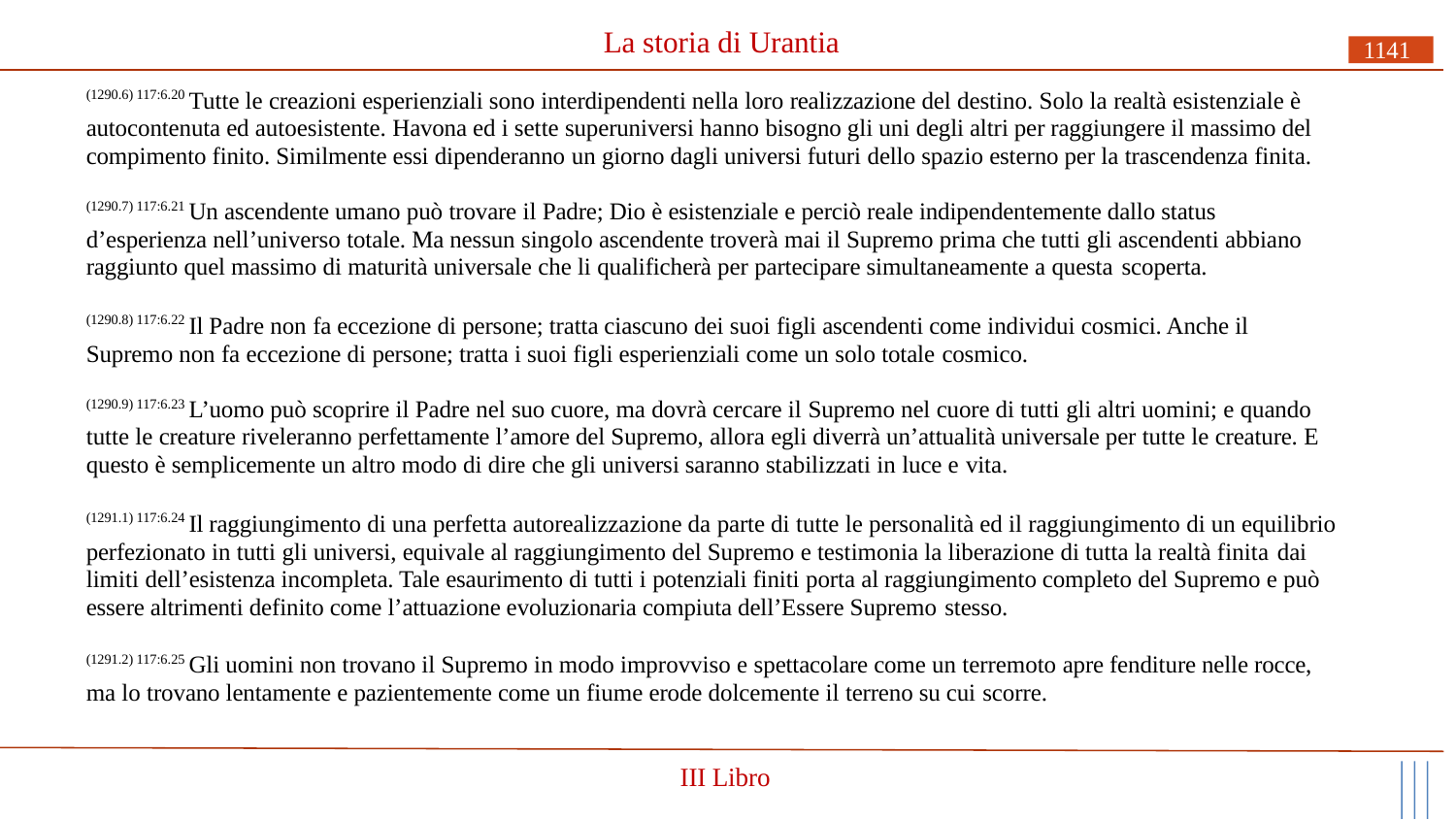

# La storia di Urantia
1141

(1290.6) 117:6.20 Tutte le creazioni esperienziali sono interdipendenti nella loro realizzazione del destino. Solo la realtà esistenziale è  autocontenuta ed autoesistente. Havona ed i sette superuniversi hanno bisogno gli uni degli altri per raggiungere il massimo del  compimento finito. Similmente essi dipenderanno un giorno dagli universi futuri dello spazio esterno per la trascendenza finita.

(1290.7) 117:6.21 Un ascendente umano può trovare il Padre; Dio è esistenziale e perciò reale indipendentemente dallo status  d’esperienza nell’universo totale. Ma nessun singolo ascendente troverà mai il Supremo prima che tutti gli ascendenti abbiano  raggiunto quel massimo di maturità universale che li qualificherà per partecipare simultaneamente a questa scoperta.

(1290.8) 117:6.22 Il Padre non fa eccezione di persone; tratta ciascuno dei suoi figli ascendenti come individui cosmici. Anche il  Supremo non fa eccezione di persone; tratta i suoi figli esperienziali come un solo totale cosmico.

(1290.9) 117:6.23 L’uomo può scoprire il Padre nel suo cuore, ma dovrà cercare il Supremo nel cuore di tutti gli altri uomini; e quando  tutte le creature riveleranno perfettamente l’amore del Supremo, allora egli diverrà un’attualità universale per tutte le creature. E  questo è semplicemente un altro modo di dire che gli universi saranno stabilizzati in luce e vita.

(1291.1) 117:6.24 Il raggiungimento di una perfetta autorealizzazione da parte di tutte le personalità ed il raggiungimento di un equilibrio  perfezionato in tutti gli universi, equivale al raggiungimento del Supremo e testimonia la liberazione di tutta la realtà finita dai
limiti dell’esistenza incompleta. Tale esaurimento di tutti i potenziali finiti porta al raggiungimento completo del Supremo e può  essere altrimenti definito come l’attuazione evoluzionaria compiuta dell’Essere Supremo stesso.

(1291.2) 117:6.25 Gli uomini non trovano il Supremo in modo improvviso e spettacolare come un terremoto apre fenditure nelle rocce,  ma lo trovano lentamente e pazientemente come un fiume erode dolcemente il terreno su cui scorre.

III Libro